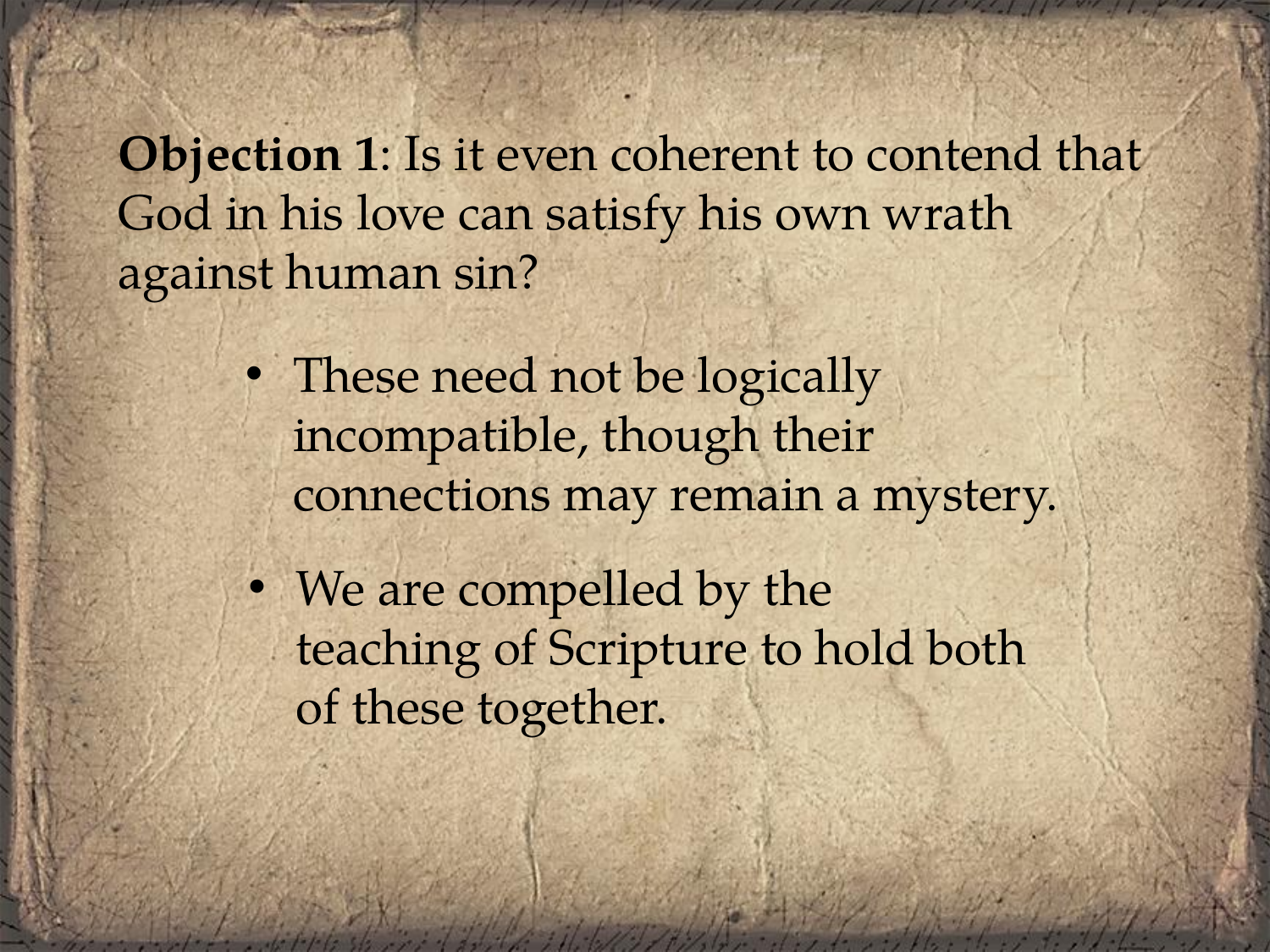

Objection 1: Is it even coherent to contend that God in his love can satisfy his own wrath against human sin?
These need not be logically incompatible, though their connections may remain a mystery.
We are compelled by the teaching of Scripture to hold both of these together.